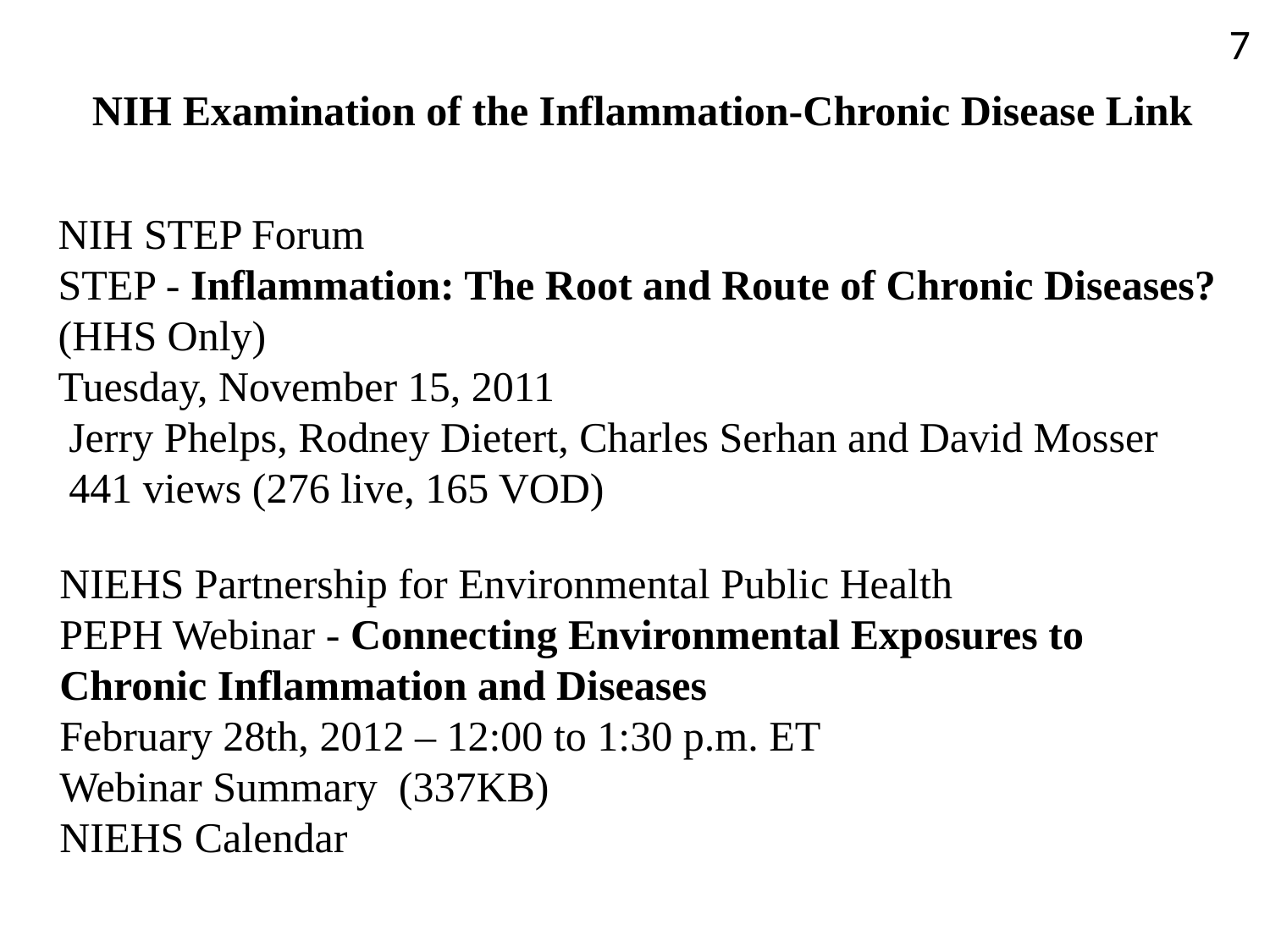

7
NIH Examination of the Inflammation-Chronic Disease Link
NIH STEP Forum
STEP - Inflammation: The Root and Route of Chronic Diseases?
(HHS Only)
Tuesday, November 15, 2011
 Jerry Phelps, Rodney Dietert, Charles Serhan and David Mosser
 441 views (276 live, 165 VOD)
NIEHS Partnership for Environmental Public Health
PEPH Webinar - Connecting Environmental Exposures to
Chronic Inflammation and Diseases
February 28th, 2012 – 12:00 to 1:30 p.m. ET
Webinar Summary  (337KB)
NIEHS Calendar